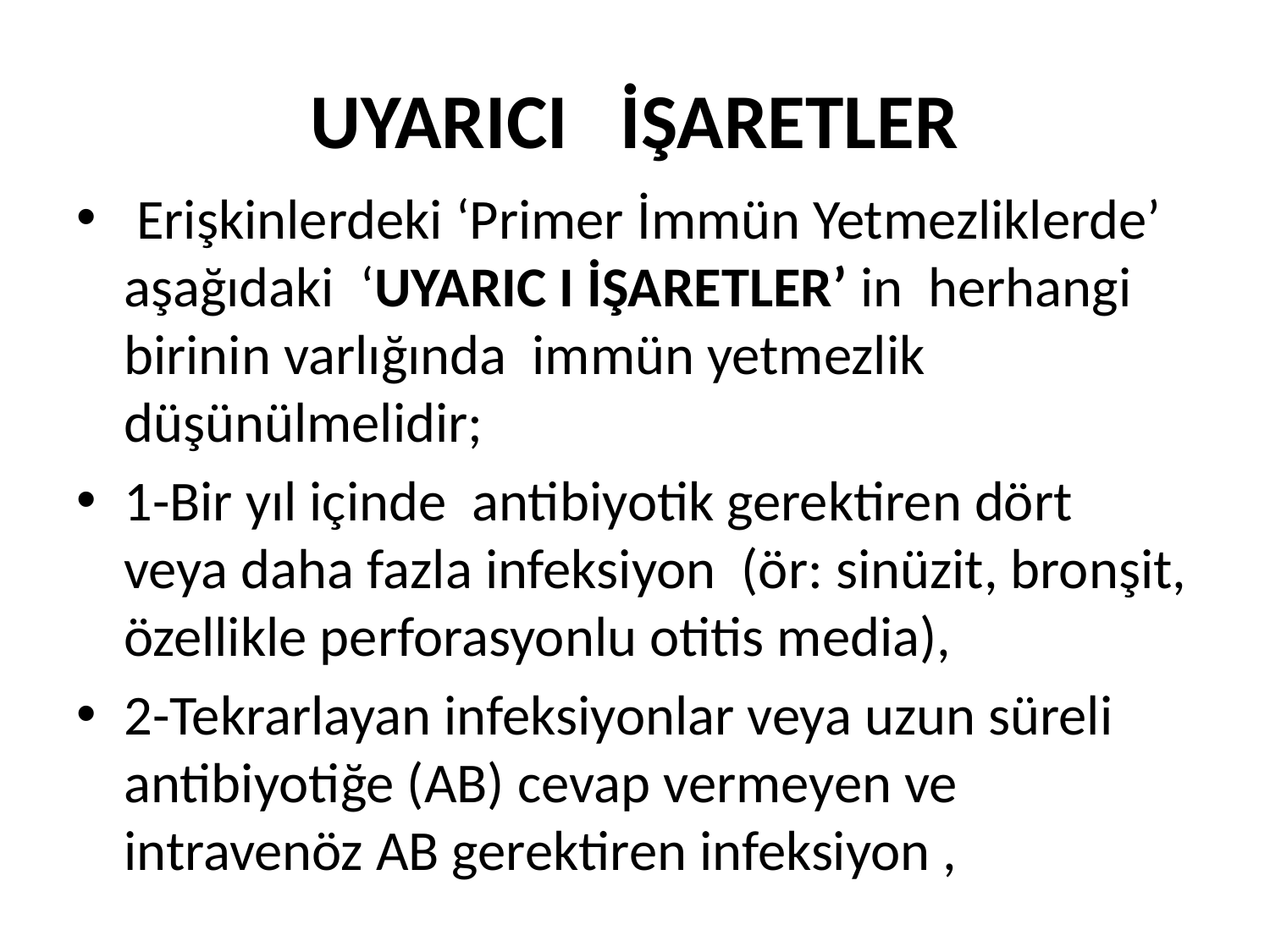

# uyarIcI   İşaretler
 Erişkinlerdeki ‘Primer İmmün Yetmezliklerde’ aşağıdaki  ‘uyarIc I işaretler’ in  herhangi birinin varlığında  immün yetmezlik düşünülmelidir;
1-Bir yıl içinde  antibiyotik gerektiren dört  veya daha fazla infeksiyon  (ör: sinüzit, bronşit, özellikle perforasyonlu otitis media),
2-Tekrarlayan infeksiyonlar veya uzun süreli antibiyotiğe (AB) cevap vermeyen ve intravenöz AB gerektiren infeksiyon ,